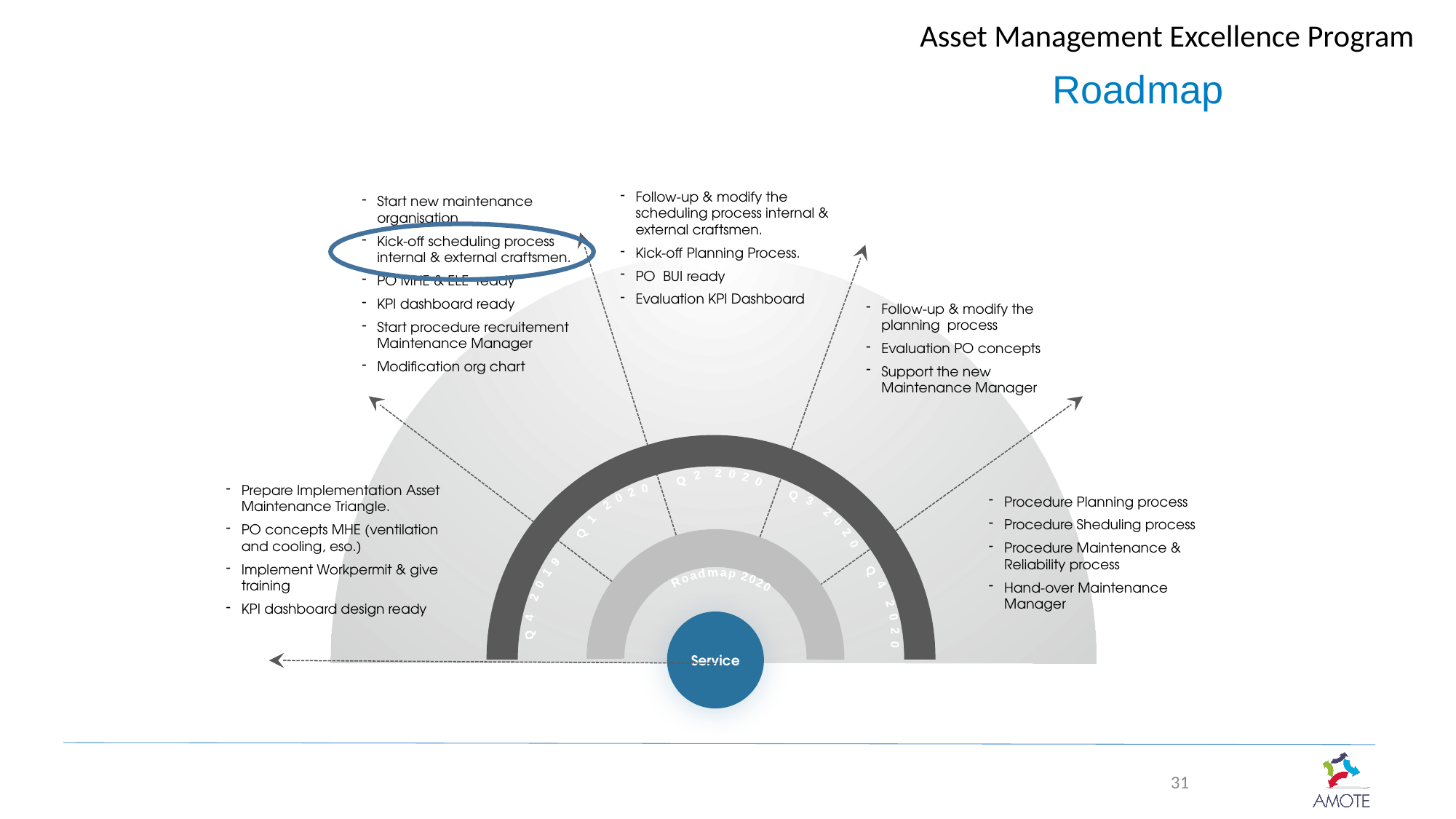

Asset Management Excellence Program
Roadmap
Follow-up & modify the  scheduling process internal & external craftsmen.
Kick-off Planning Process.
PO  BUI ready
Evaluation KPI Dashboard
Start new maintenance organisation
Kick-off scheduling process internal & external craftsmen.
PO MHE & ELE  ready
KPI dashboard ready
Start procedure recruitement Maintenance Manager
Modification org chart

Follow-up & modify the planning  process
Evaluation PO concepts
Support the new Maintenance Manager

Procedure Planning process
Procedure Sheduling process
Procedure Maintenance & Reliability process
Hand-over Maintenance Manager
Prepare Implementation Asset Maintenance Triangle.
PO concepts MHE (ventilation and cooling, eso.)
Implement Workpermit & give training
KPI dashboard design ready
          Q2 2020

          Q1 2020

          Q3 2020

Roadmap 2020

          Q4 2019

          Q4 2020

Service